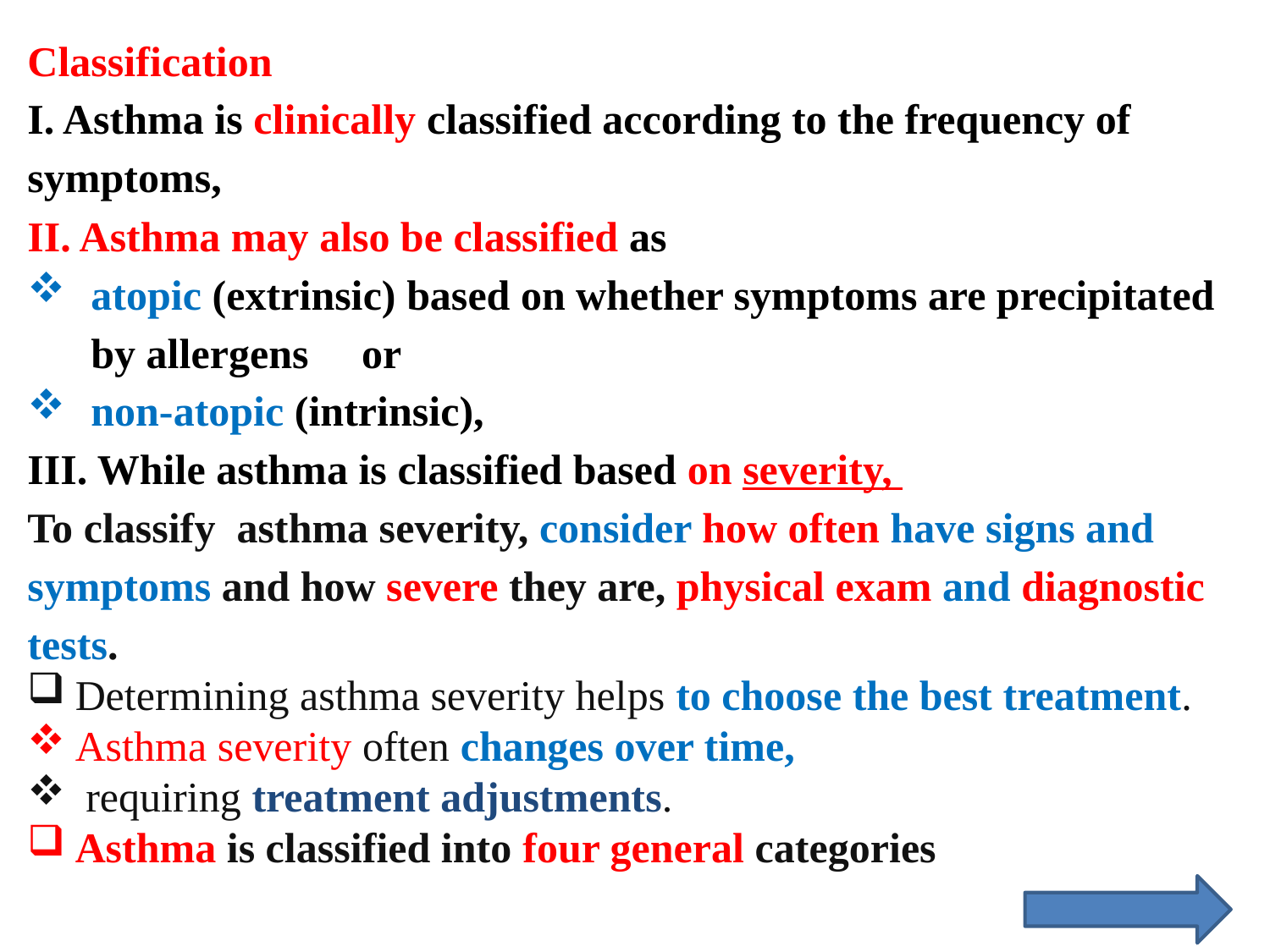

Classification
I. Asthma is clinically classified according to the frequency of     symptoms,
II. Asthma may also be classified as
atopic (extrinsic) based on whether symptoms are precipitated by allergens     or
non-atopic (intrinsic),
III. While asthma is classified based on severity,
To classify  asthma severity, consider how often have signs and symptoms and how severe they are, physical exam and diagnostic tests.
Determining asthma severity helps to choose the best treatment.
Asthma severity often changes over time,
 requiring treatment adjustments.
Asthma is classified into four general categories